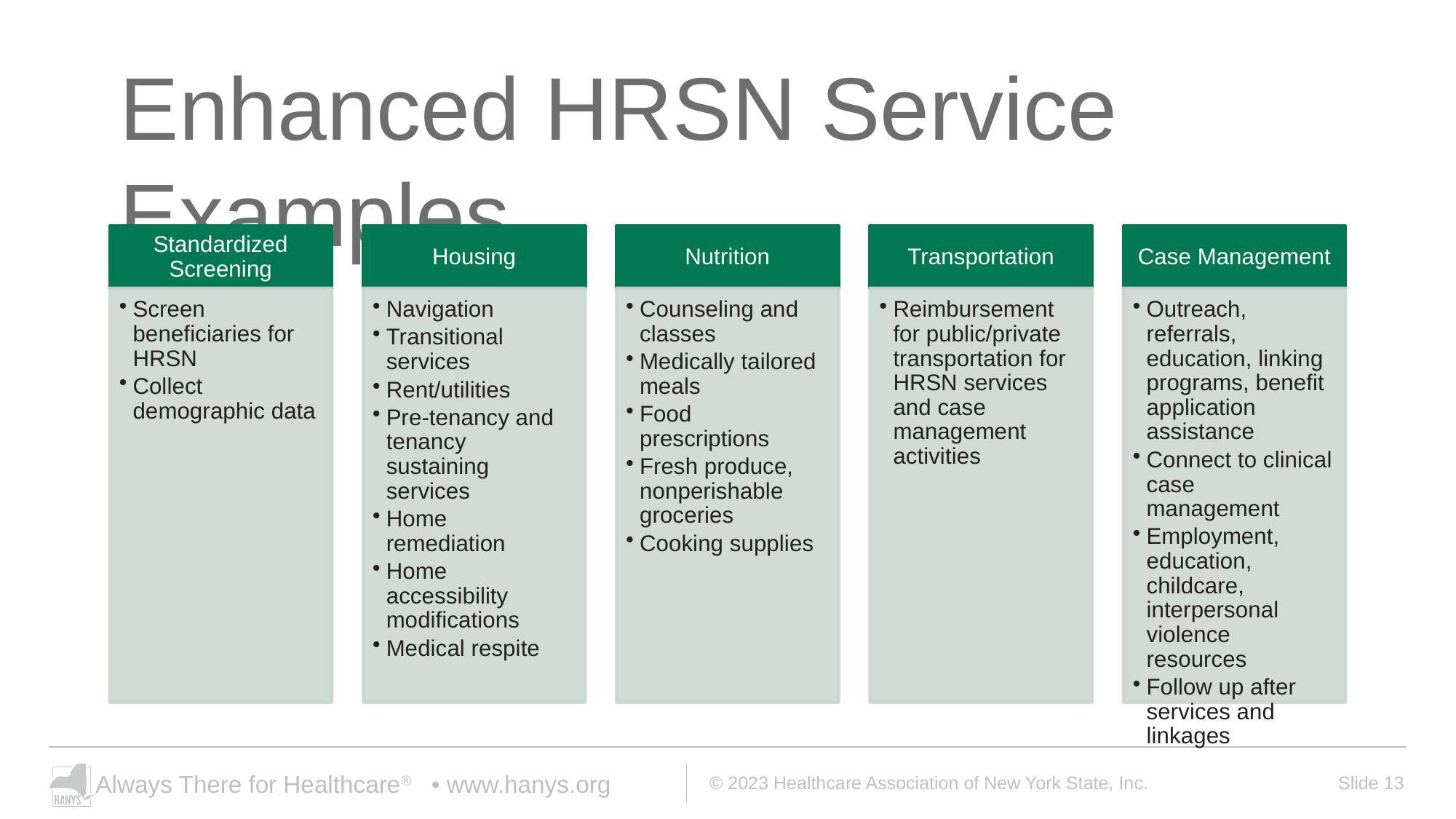

# Enhanced HRSN Service Examples
Standardized Screening
Screen beneficiaries for HRSN
Collect demographic data
Housing
Navigation
Transitional services
Rent/utilities
Pre-tenancy and tenancy sustaining services
Home remediation
Home accessibility modifications
Medical respite
Nutrition
Counseling and classes
Medically tailored meals
Food prescriptions
Fresh produce, nonperishable groceries
Cooking supplies
Transportation
Reimbursement for public/private transportation for HRSN services and case management activities
Case Management
Outreach, referrals, education, linking programs, benefit application assistance
Connect to clinical case management
Employment, education, childcare, interpersonal violence resources
Follow up after services and linkages